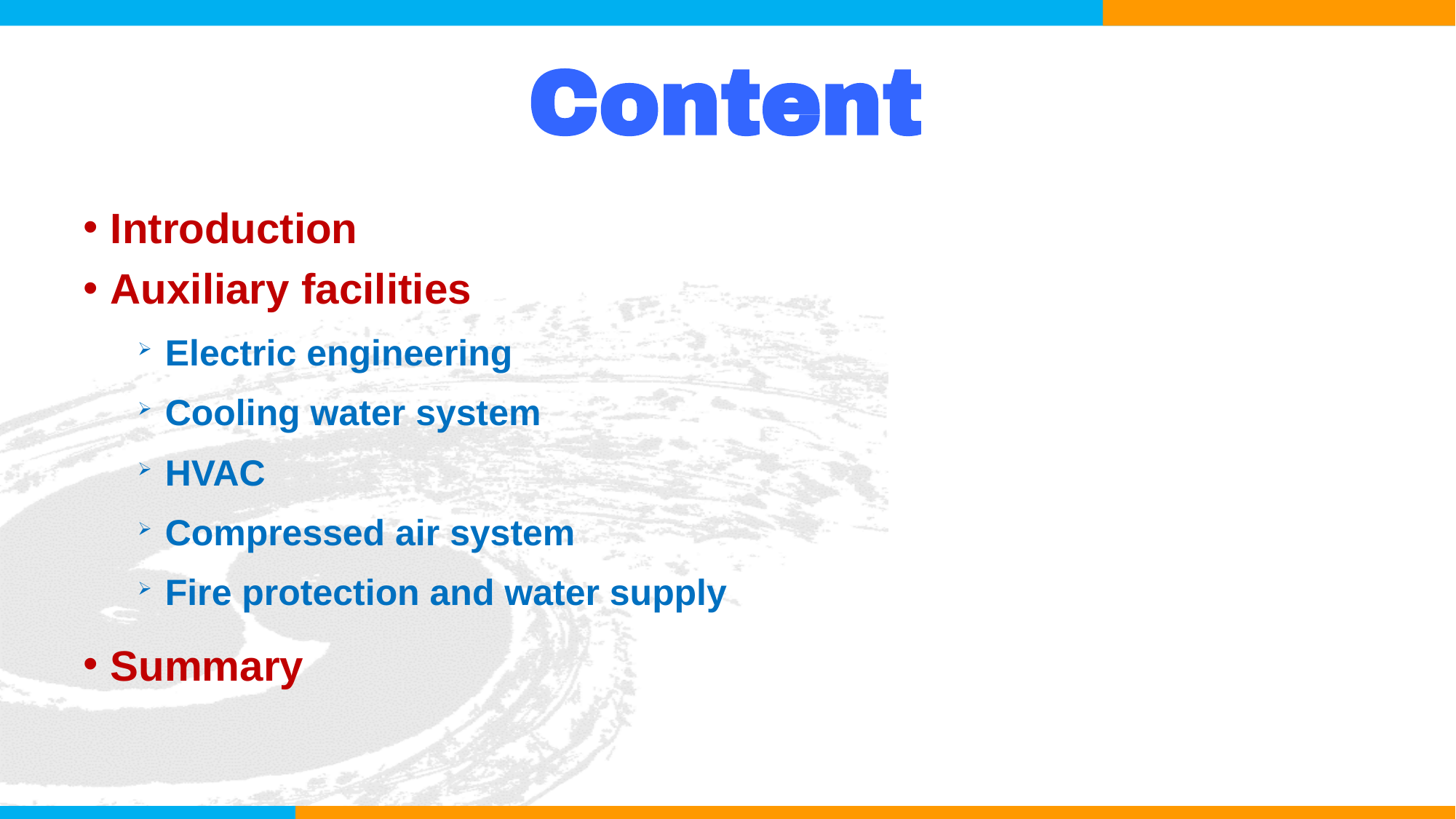

# Content
Introduction
Auxiliary facilities
Electric engineering
Cooling water system
HVAC
Compressed air system
Fire protection and water supply
Summary